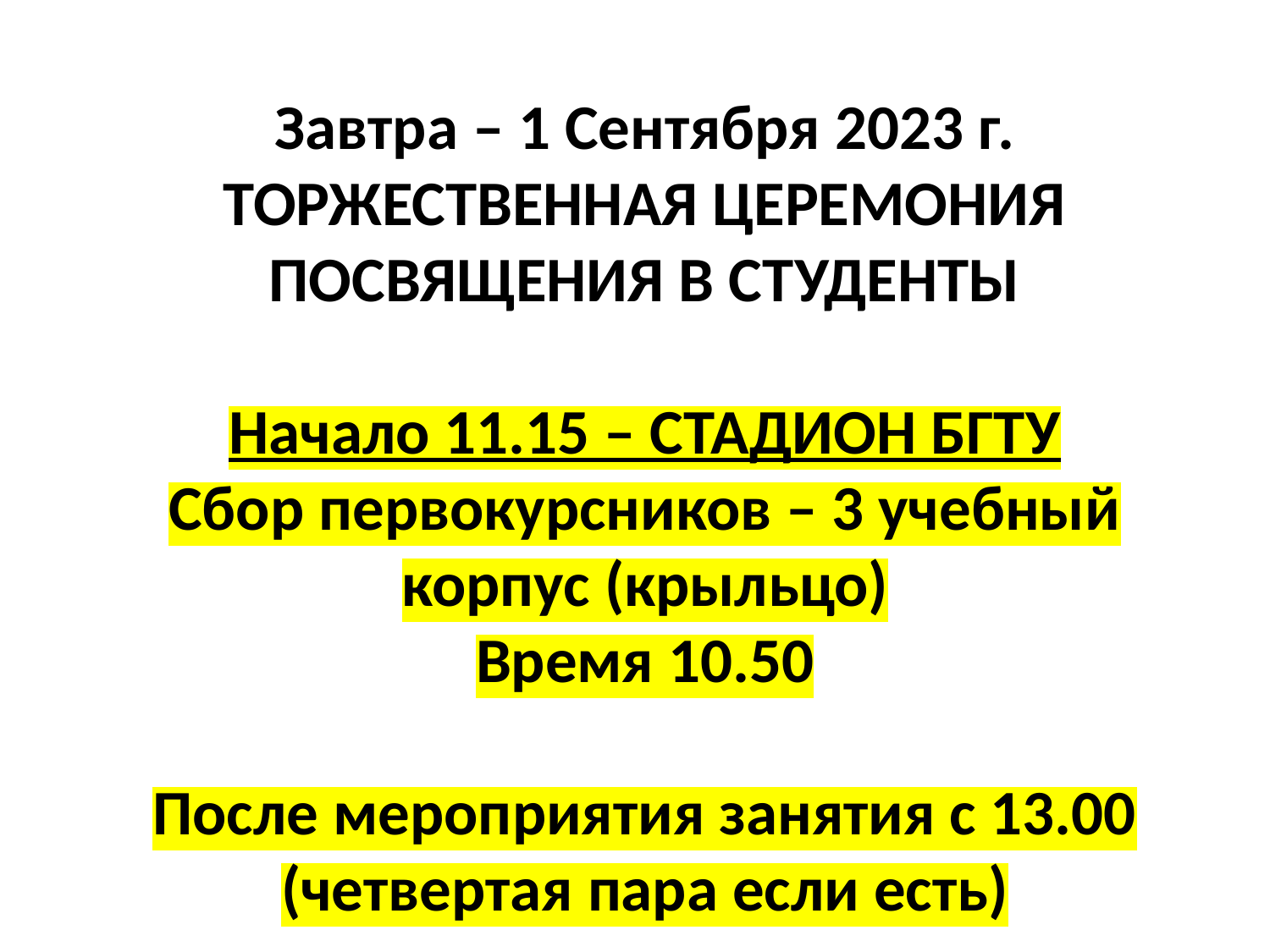

Завтра – 1 Сентября 2023 г.
ТОРЖЕСТВЕННАЯ ЦЕРЕМОНИЯ ПОСВЯЩЕНИЯ В СТУДЕНТЫ

Начало 11.15 – СТАДИОН БГТУ
Сбор первокурсников – 3 учебный корпус (крыльцо)
Время 10.50

После мероприятия занятия с 13.00 (четвертая пара если есть)